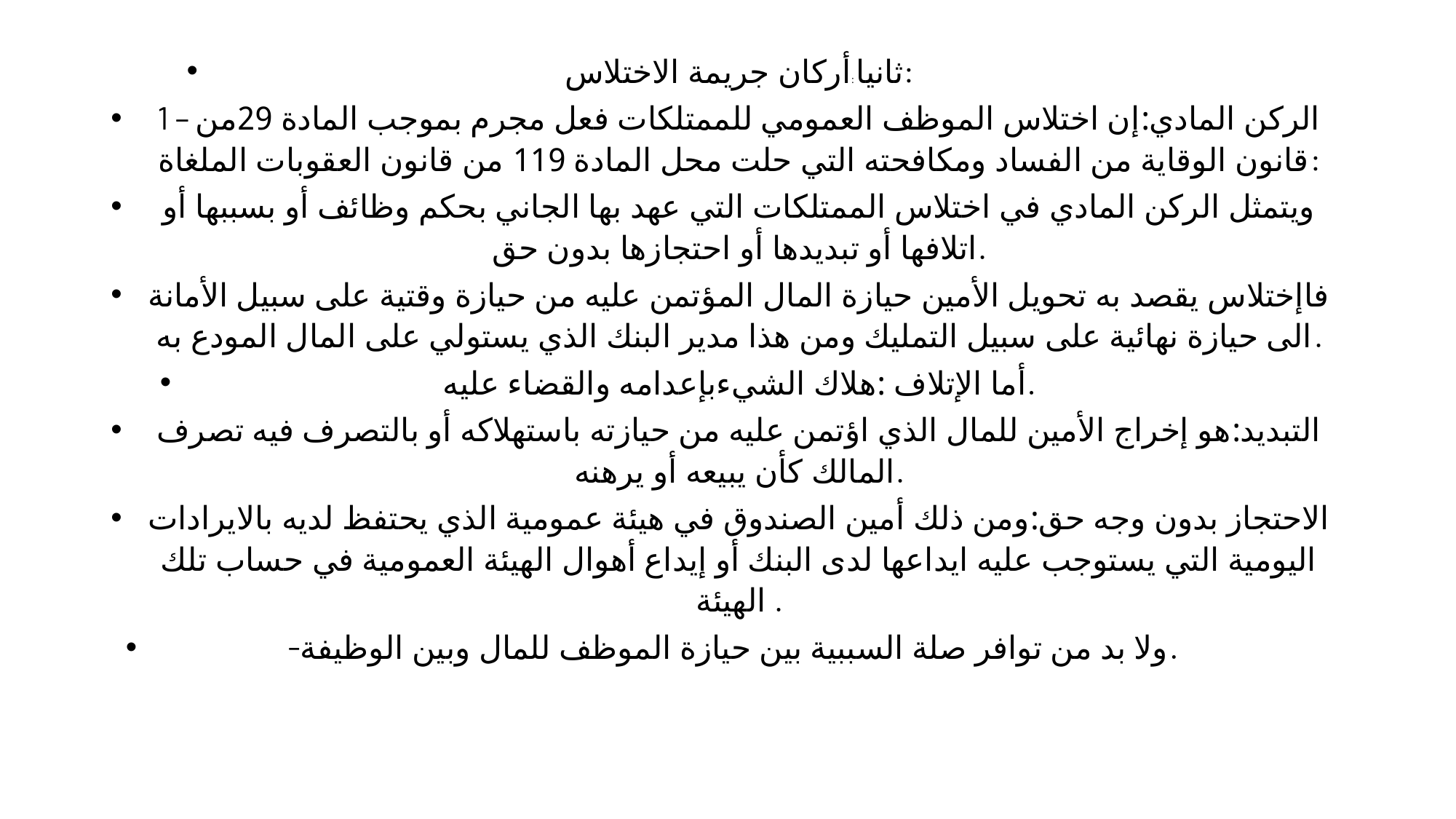

ثانيا :أركان جريمة الاختلاس:
1 – الركن المادي:إن اختلاس الموظف العمومي للممتلكات فعل مجرم بموجب المادة 29من قانون الوقاية من الفساد ومكافحته التي حلت محل المادة 119 من قانون العقوبات الملغاة:
ويتمثل الركن المادي في اختلاس الممتلكات التي عهد بها الجاني بحكم وظائف أو بسببها أو اتلافها أو تبديدها أو احتجازها بدون حق.
فاإختلاس يقصد به تحويل الأمين حيازة المال المؤتمن عليه من حيازة وقتية على سبيل الأمانة الى حيازة نهائية على سبيل التمليك ومن هذا مدير البنك الذي يستولي على المال المودع به.
أما الإتلاف :هلاك الشيءبإعدامه والقضاء عليه.
التبديد:هو إخراج الأمين للمال الذي اؤتمن عليه من حيازته باستهلاكه أو بالتصرف فيه تصرف المالك كأن يبيعه أو يرهنه.
الاحتجاز بدون وجه حق:ومن ذلك أمين الصندوق في هيئة عمومية الذي يحتفظ لديه بالايرادات اليومية التي يستوجب عليه ايداعها لدى البنك أو إيداع أهوال الهيئة العمومية في حساب تلك الهيئة .
-ولا بد من توافر صلة السببية بين حيازة الموظف للمال وبين الوظيفة.